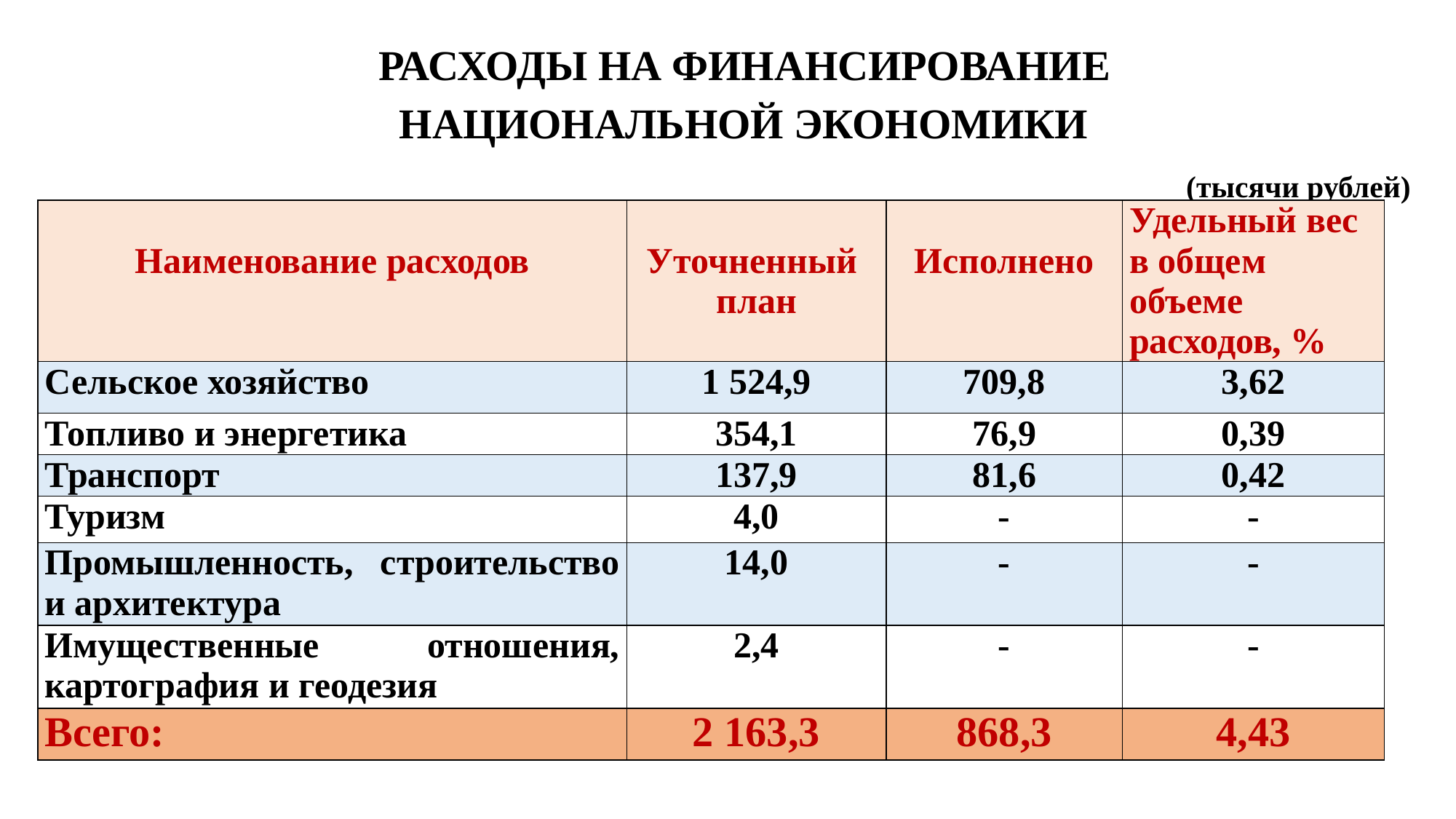

# РАСХОДЫ НА ФИНАНСИРОВАНИЕ НАЦИОНАЛЬНОЙ ЭКОНОМИКИ (тысячи рублей)
| Наименование расходов | Уточненный план | Исполнено | Удельный вес в общем объеме расходов, % |
| --- | --- | --- | --- |
| Сельское хозяйство | 1 524,9 | 709,8 | 3,62 |
| Топливо и энергетика | 354,1 | 76,9 | 0,39 |
| Транспорт | 137,9 | 81,6 | 0,42 |
| Туризм | 4,0 | - | - |
| Промышленность, строительство и архитектура | 14,0 | - | - |
| Имущественные отношения, картография и геодезия | 2,4 | - | - |
| Всего: | 2 163,3 | 868,3 | 4,43 |